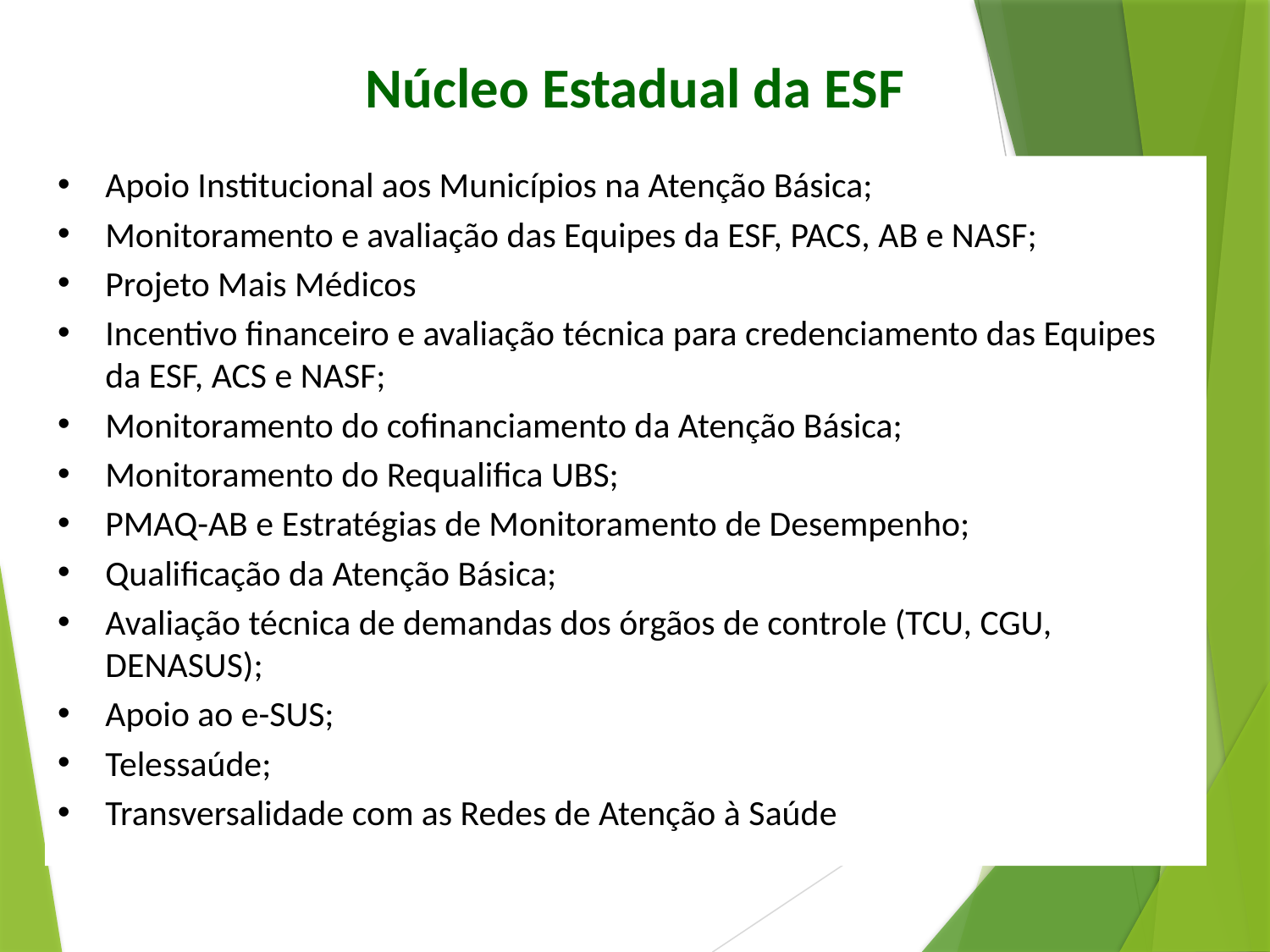

# Núcleo Estadual da ESF
Apoio Institucional aos Municípios na Atenção Básica;
Monitoramento e avaliação das Equipes da ESF, PACS, AB e NASF;
Projeto Mais Médicos
Incentivo financeiro e avaliação técnica para credenciamento das Equipes da ESF, ACS e NASF;
Monitoramento do cofinanciamento da Atenção Básica;
Monitoramento do Requalifica UBS;
PMAQ-AB e Estratégias de Monitoramento de Desempenho;
Qualificação da Atenção Básica;
Avaliação técnica de demandas dos órgãos de controle (TCU, CGU, DENASUS);
Apoio ao e-SUS;
Telessaúde;
Transversalidade com as Redes de Atenção à Saúde